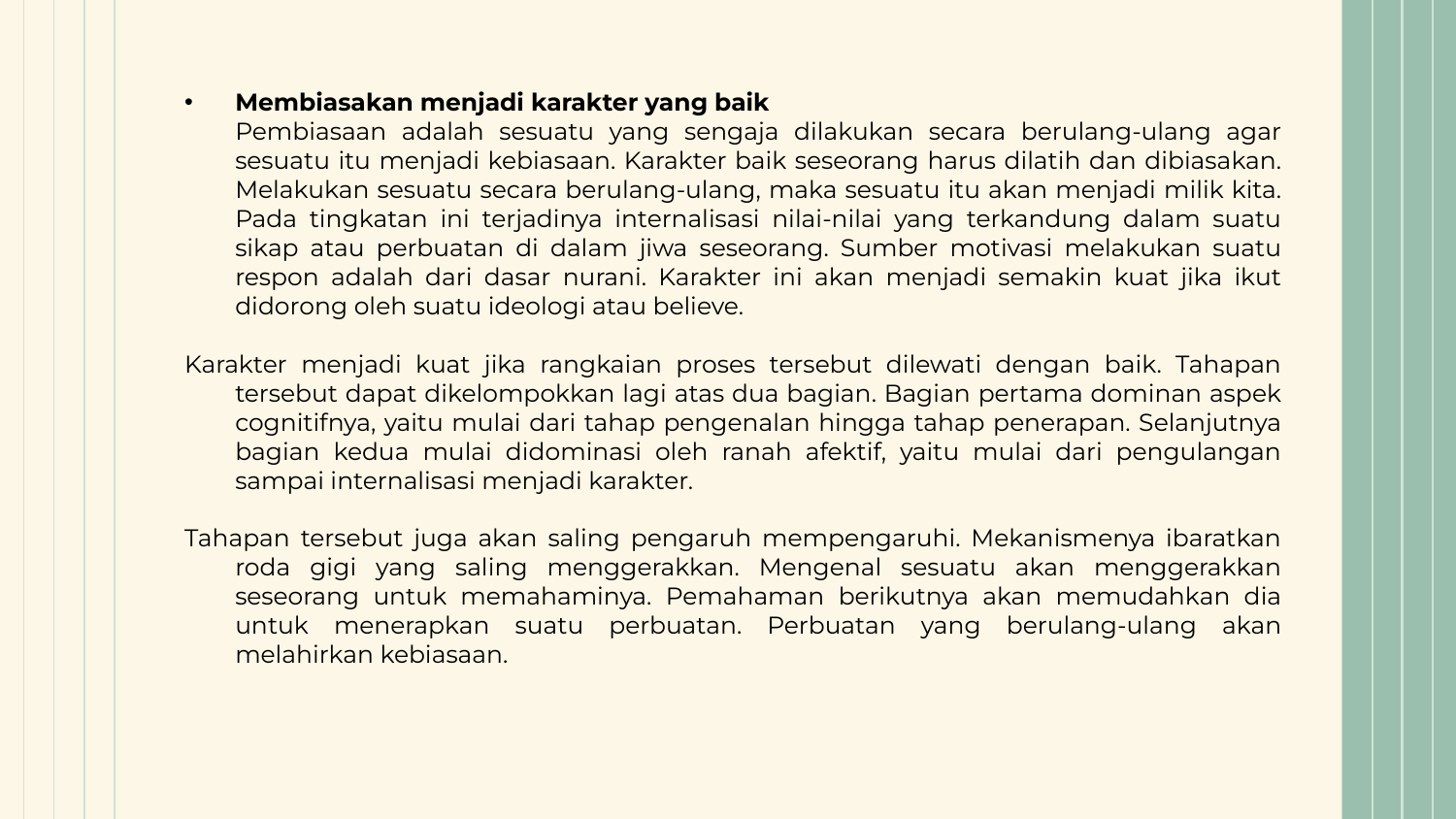

Membiasakan menjadi karakter yang baik
	Pembiasaan adalah sesuatu yang sengaja dilakukan secara berulang-ulang agar sesuatu itu menjadi kebiasaan. Karakter baik seseorang harus dilatih dan dibiasakan. Melakukan sesuatu secara berulang-ulang, maka sesuatu itu akan menjadi milik kita. Pada tingkatan ini terjadinya internalisasi nilai-nilai yang terkandung dalam suatu sikap atau perbuatan di dalam jiwa seseorang. Sumber motivasi melakukan suatu respon adalah dari dasar nurani. Karakter ini akan menjadi semakin kuat jika ikut didorong oleh suatu ideologi atau believe.

Karakter menjadi kuat jika rangkaian proses tersebut dilewati dengan baik. Tahapan tersebut dapat dikelompokkan lagi atas dua bagian. Bagian pertama dominan aspek cognitifnya, yaitu mulai dari tahap pengenalan hingga tahap penerapan. Selanjutnya bagian kedua mulai didominasi oleh ranah afektif, yaitu mulai dari pengulangan sampai internalisasi menjadi karakter.

Tahapan tersebut juga akan saling pengaruh mempengaruhi. Mekanismenya ibaratkan roda gigi yang saling menggerakkan. Mengenal sesuatu akan menggerakkan seseorang untuk memahaminya. Pemahaman berikutnya akan memudahkan dia untuk menerapkan suatu perbuatan. Perbuatan yang berulang-ulang akan melahirkan kebiasaan.